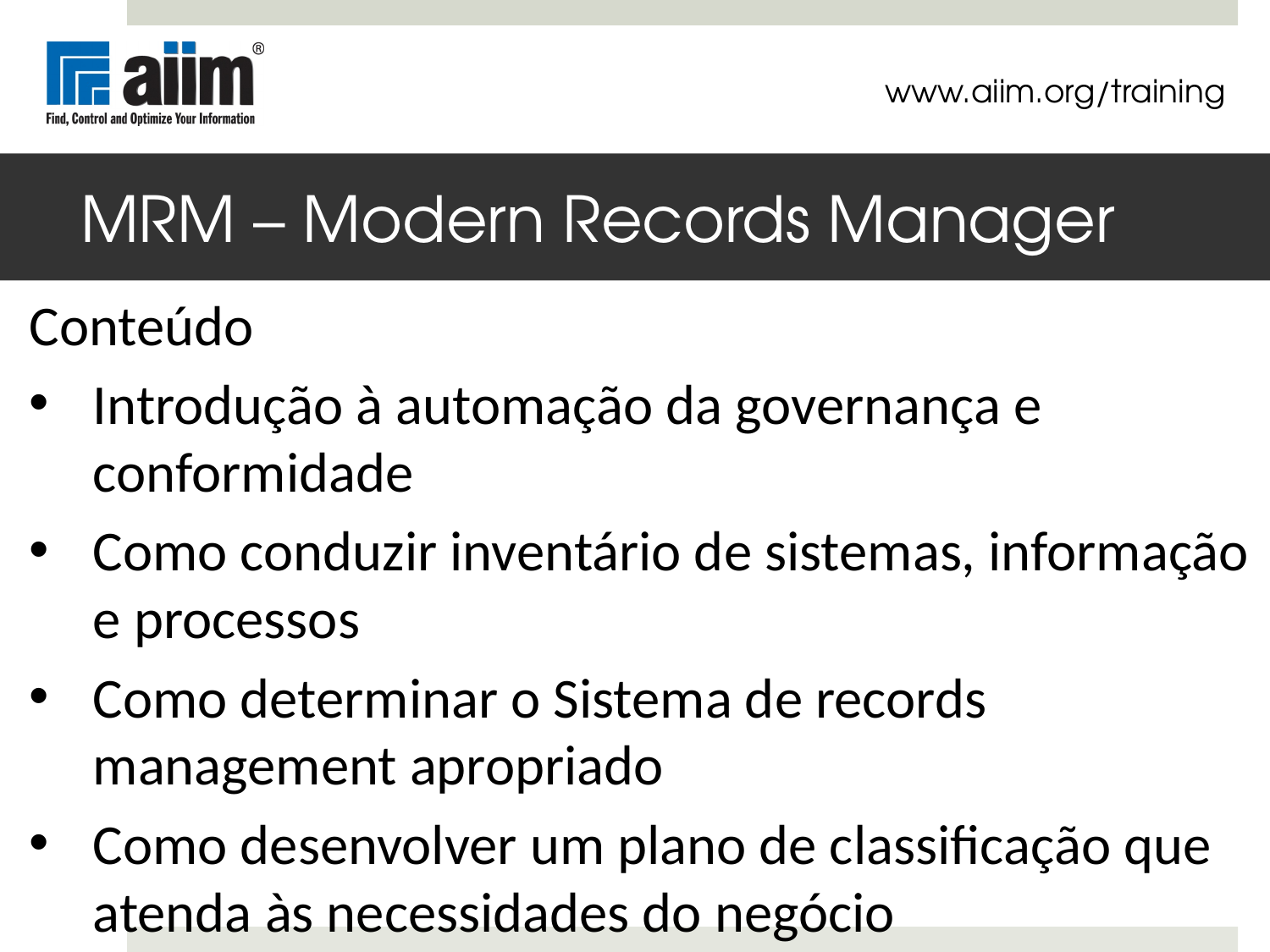

www.aiim.org/training
# MRM – Modern Records Manager
Conteúdo
Introdução à automação da governança e conformidade
Como conduzir inventário de sistemas, informação e processos
Como determinar o Sistema de records management apropriado
Como desenvolver um plano de classificação que atenda às necessidades do negócio